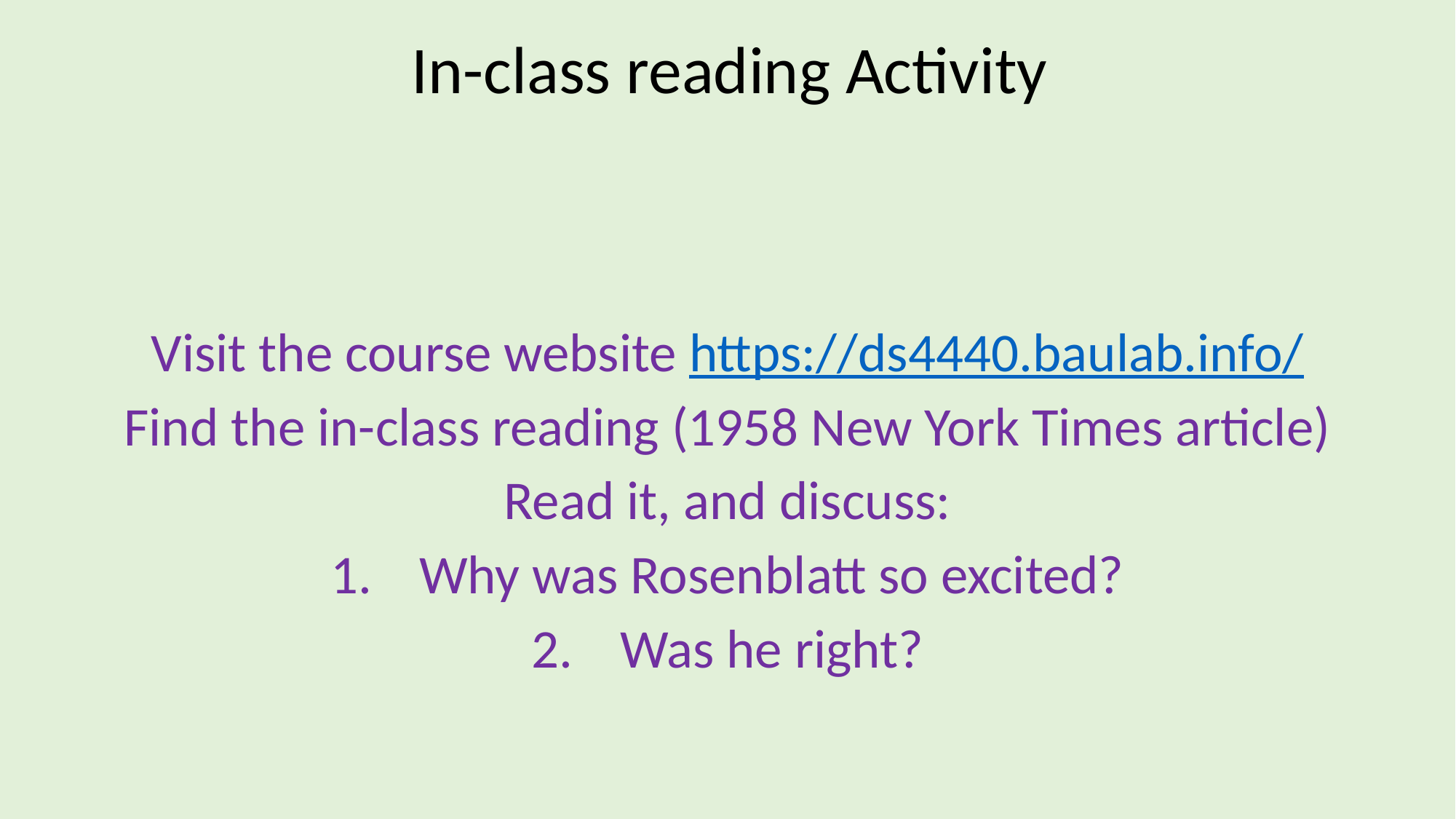

# In-class reading Activity
Visit the course website https://ds4440.baulab.info/
Find the in-class reading (1958 New York Times article)
Read it, and discuss:
Why was Rosenblatt so excited?
Was he right?